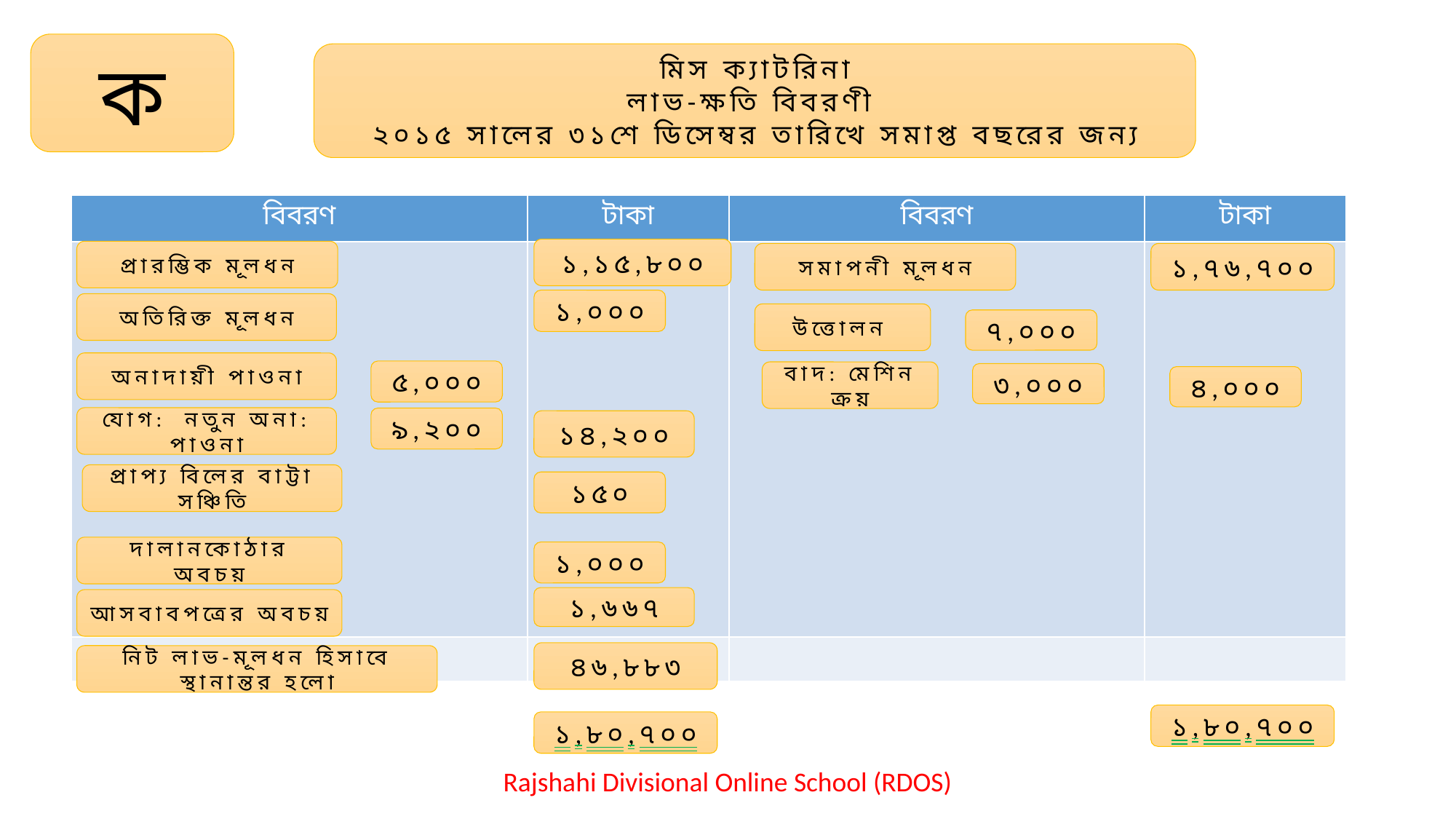

ক
মিস ক্যাটরিনা
লাভ-ক্ষতি বিবরণী
২০১৫ সালের ৩১শে ডিসেম্বর তারিখে সমাপ্ত বছরের জন্য
| বিবরণ | টাকা | বিবরণ | টাকা |
| --- | --- | --- | --- |
|  |  |  |  |
|  |  |  |  |
১,১৫,৮০০
প্রারম্ভিক মূলধন
সমাপনী মূলধন
১,৭৬,৭০০
১,০০০
অতিরিক্ত মূলধন
উত্তোলন
৭,০০০
অনাদায়ী পাওনা
৫,০০০
বাদ: মেশিন ক্রয়
৩,০০০
৪,০০০
যোগ:  নতুন অনা: পাওনা
৯,২০০
১৪,২০০
প্রাপ্য বিলের বাট্টা সঞ্চিতি
১৫০
দালানকোঠার অবচয়
১,০০০
১,৬৬৭
আসবাবপত্রের অবচয়
৪৬,৮৮৩
নিট লাভ-মূলধন হিসাবে স্থানান্তর হলো
১,৮০,৭০০
১,৮০,৭০০
Rajshahi Divisional Online School (RDOS)